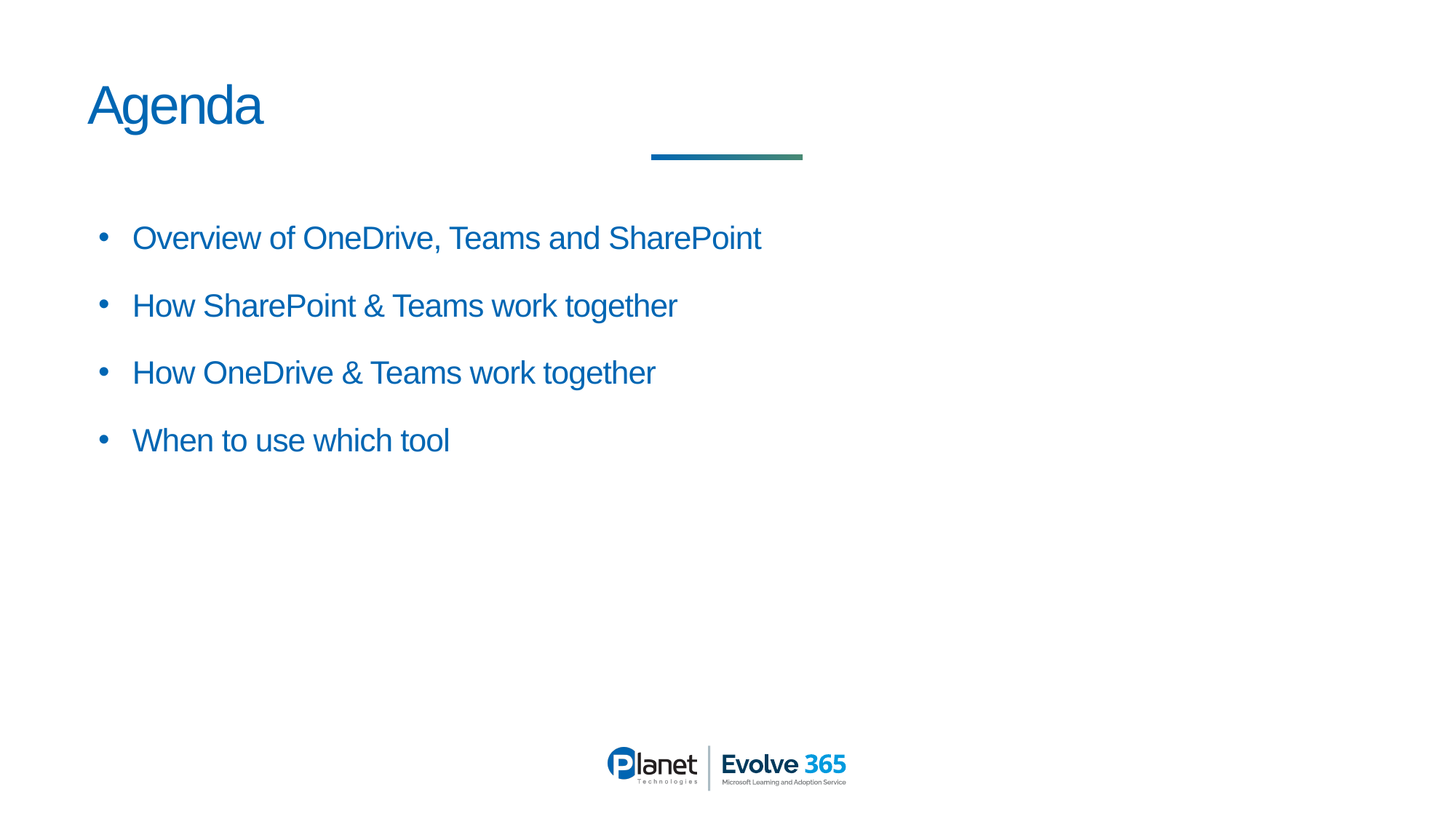

# Agenda
Overview of OneDrive, Teams and SharePoint
How SharePoint & Teams work together
How OneDrive & Teams work together
When to use which tool